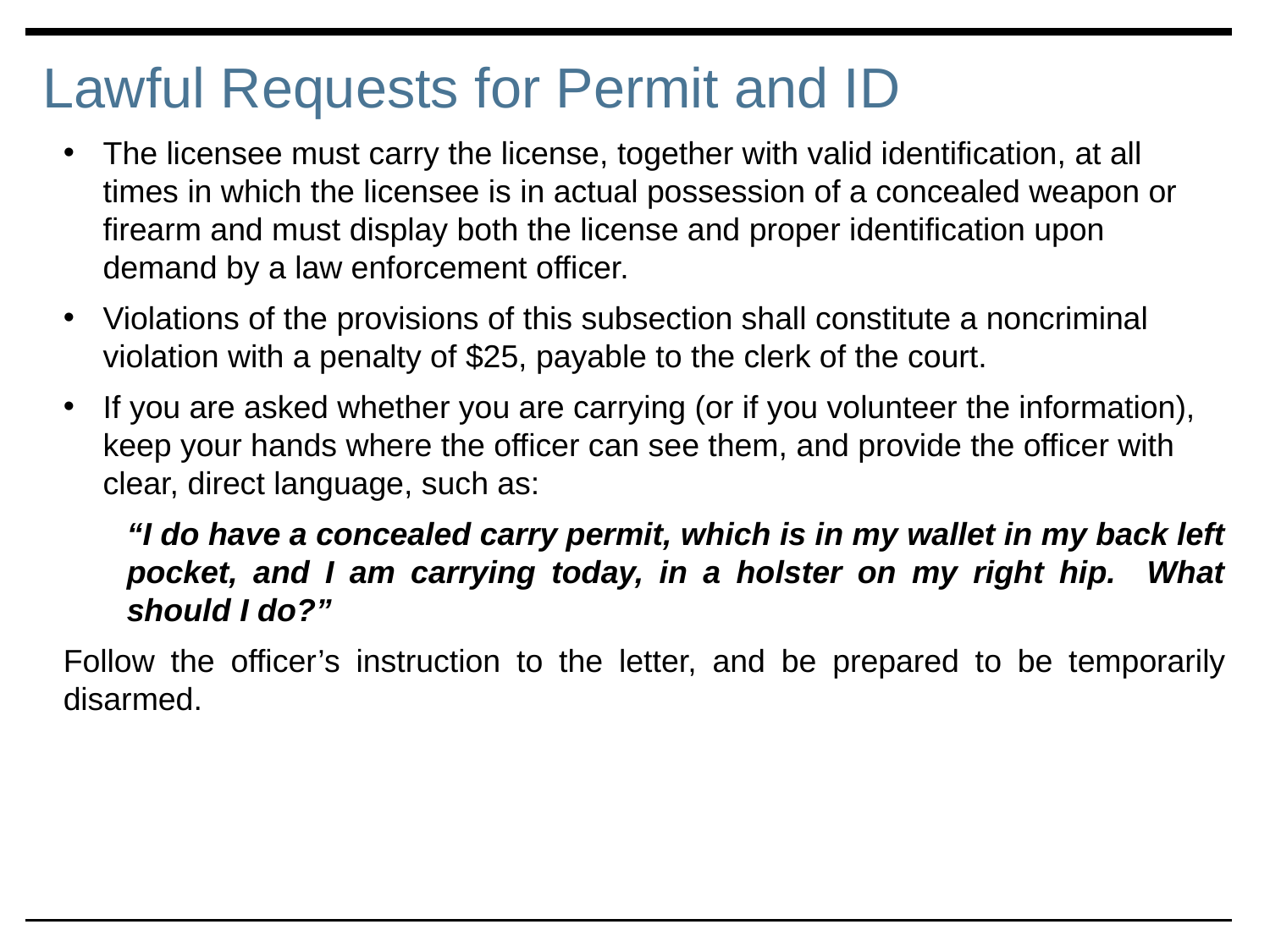

# Lawful Requests for Permit and ID
The licensee must carry the license, together with valid identification, at all times in which the licensee is in actual possession of a concealed weapon or firearm and must display both the license and proper identification upon demand by a law enforcement officer.
Violations of the provisions of this subsection shall constitute a noncriminal violation with a penalty of $25, payable to the clerk of the court.
If you are asked whether you are carrying (or if you volunteer the information), keep your hands where the officer can see them, and provide the officer with clear, direct language, such as:
“I do have a concealed carry permit, which is in my wallet in my back left pocket, and I am carrying today, in a holster on my right hip.  What should I do?”
Follow the officer’s instruction to the letter, and be prepared to be temporarily disarmed.